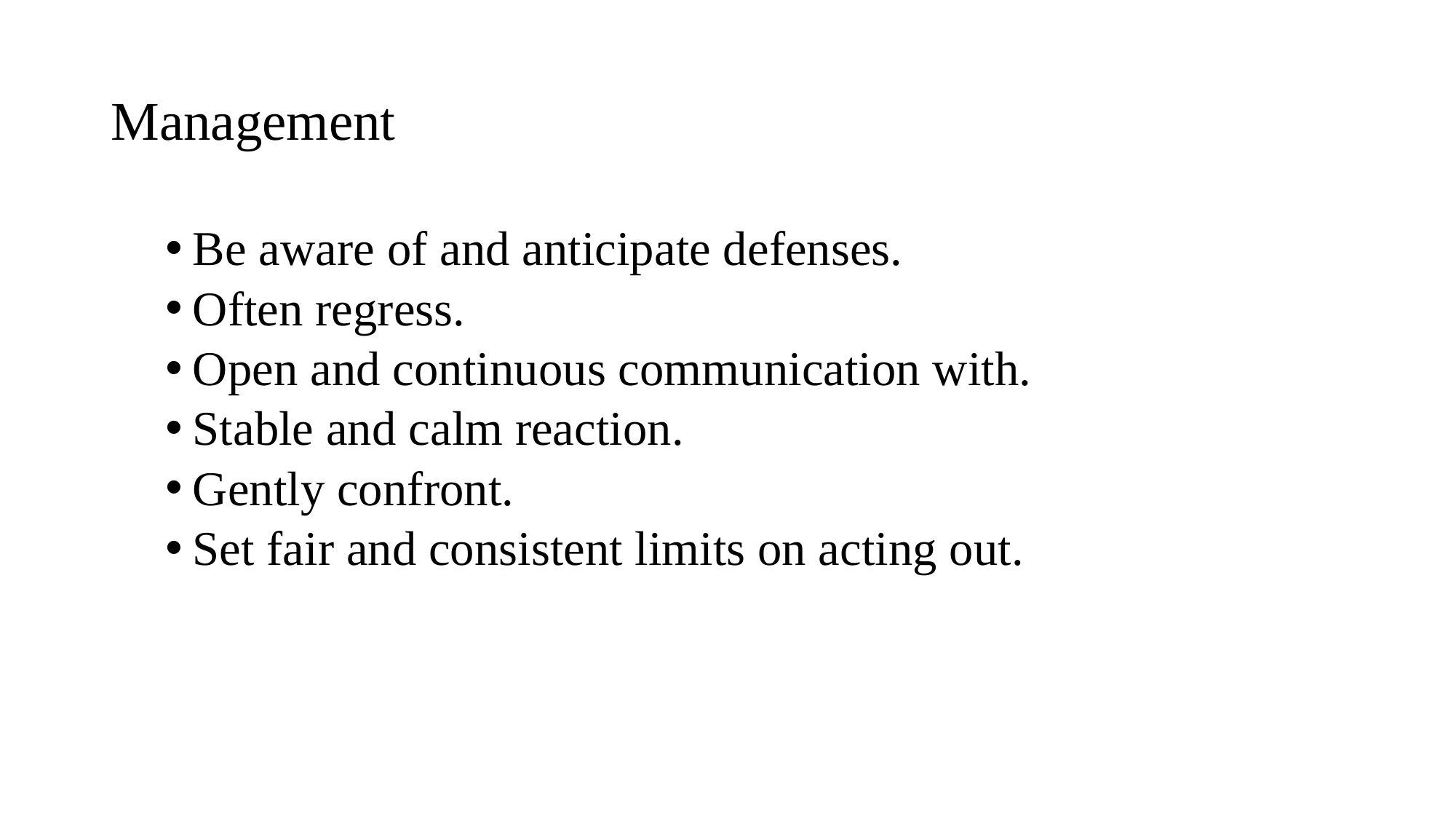

# Management
Be aware of and anticipate defenses.
Often regress.
Open and continuous communication with.
Stable and calm reaction.
Gently confront.
Set fair and consistent limits on acting out.